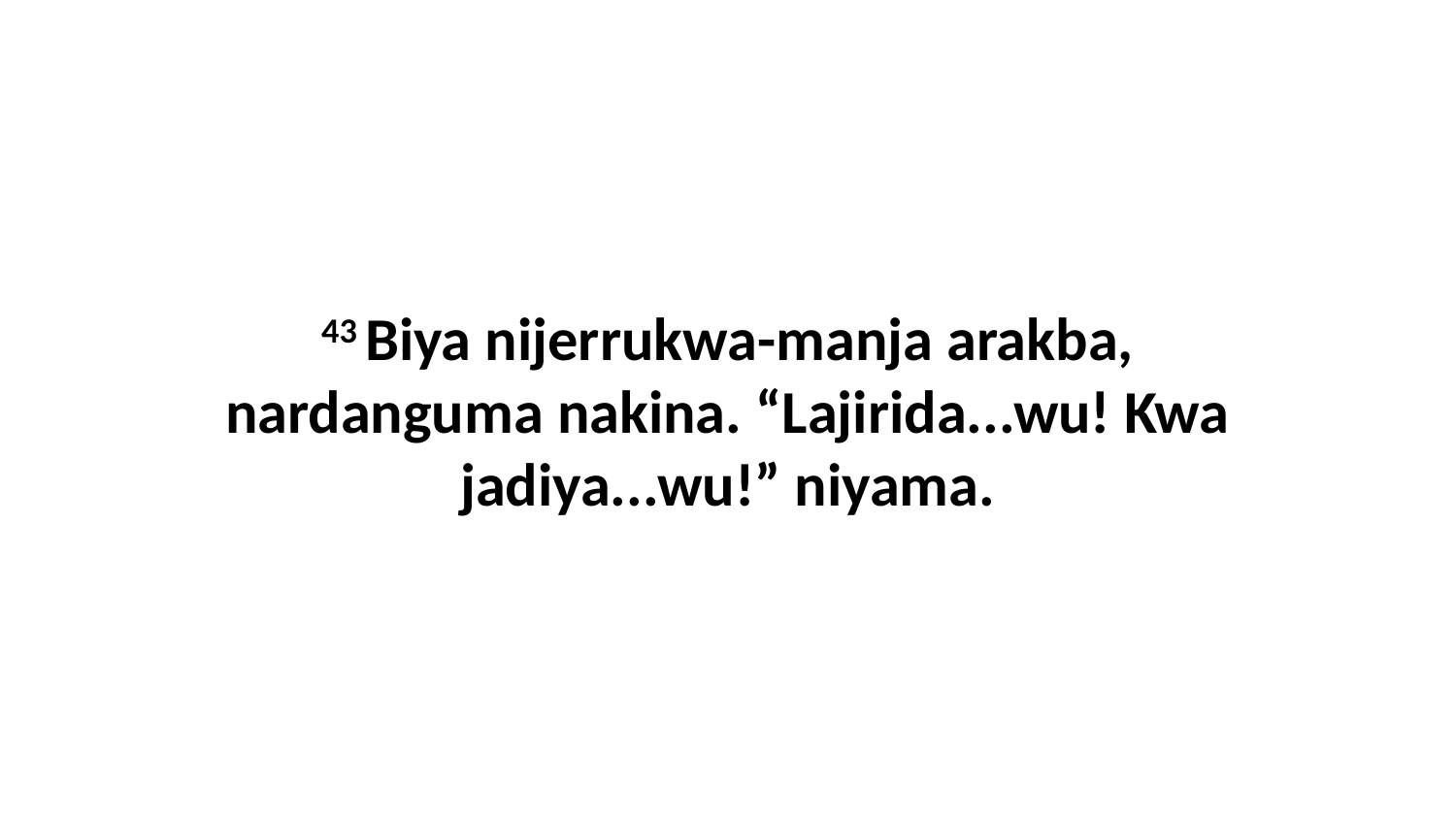

43 Biya nijerrukwa-manja arakba, nardanguma nakina. “Lajirida...wu! Kwa jadiya...wu!” niyama.